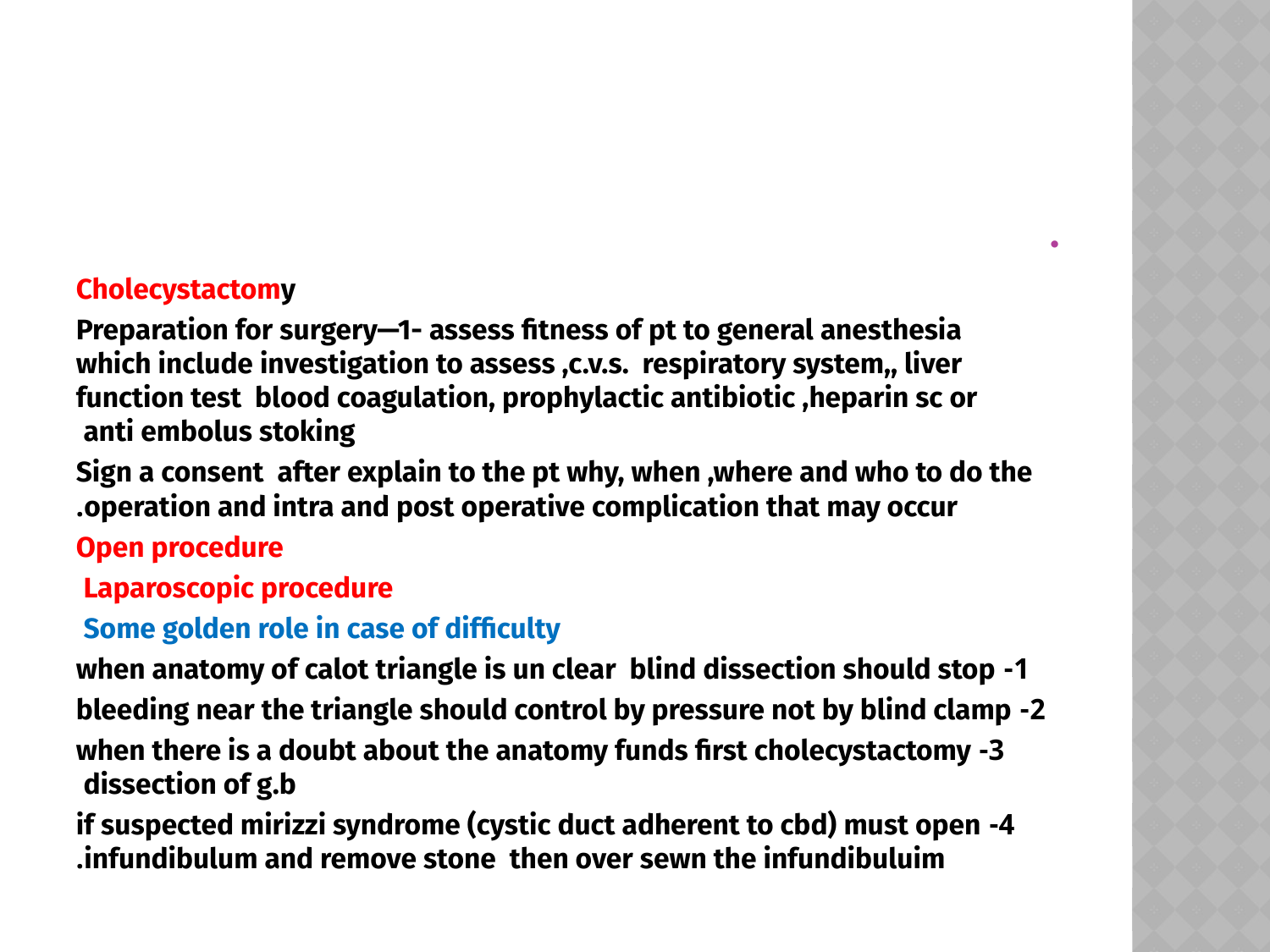

#

Cholecystactomy
Preparation for surgery—1- assess fitness of pt to general anesthesia   which include investigation to assess ,c.v.s.  respiratory system,, liver function test  blood coagulation, prophylactic antibiotic ,heparin sc or anti embolus stoking
Sign a consent  after explain to the pt why, when ,where and who to do the operation and intra and post operative complication that may occur.
Open procedure
Laparoscopic procedure
Some golden role in case of difficulty
1- when anatomy of calot triangle is un clear  blind dissection should stop
2- bleeding near the triangle should control by pressure not by blind clamp
3-when there is a doubt about the anatomy funds first cholecystactomy  dissection of g.b
4- if suspected mirizzi syndrome (cystic duct adherent to cbd) must open infundibulum and remove stone  then over sewn the infundibuluim.